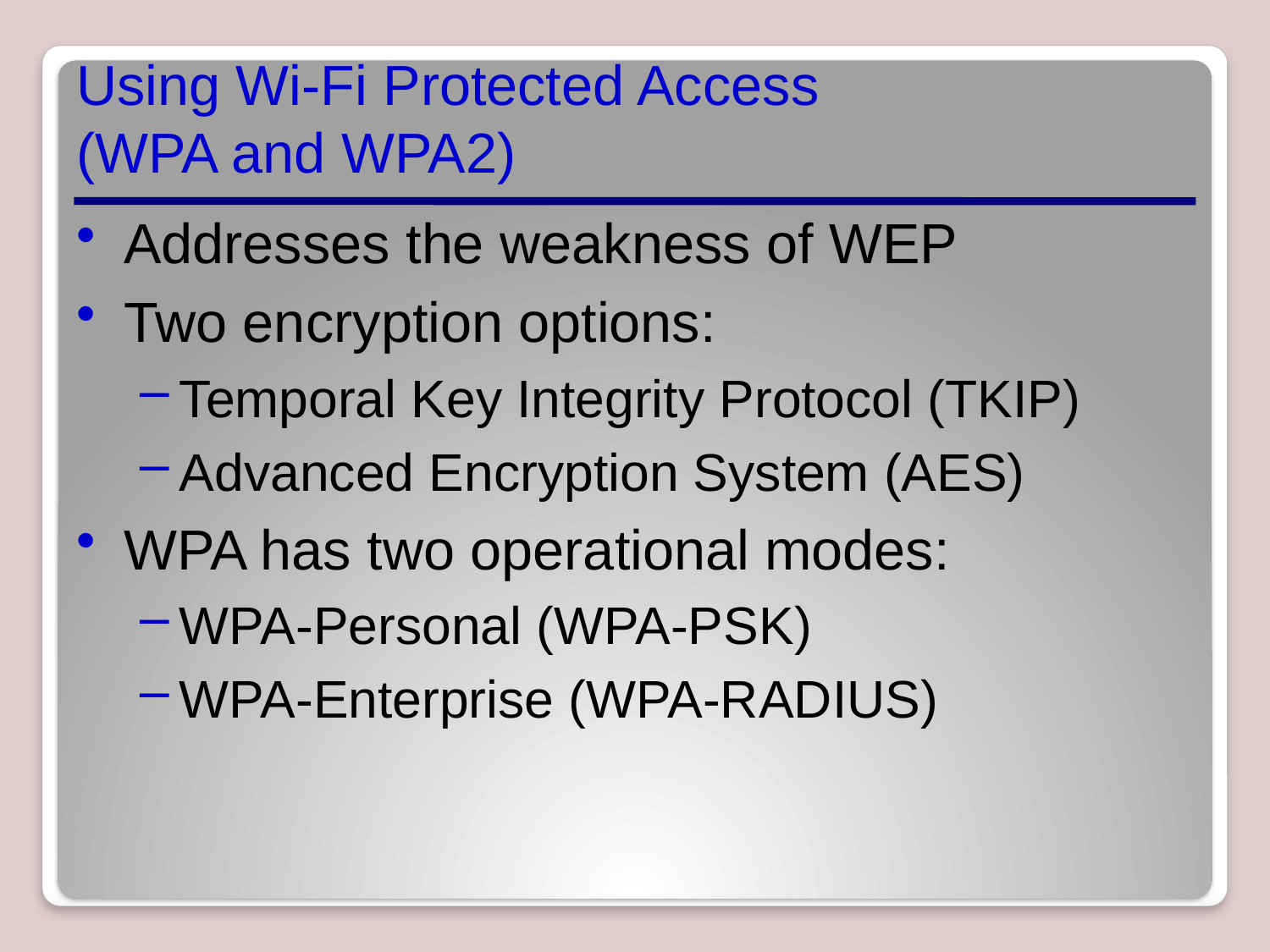

# Using Wi-Fi Protected Access (WPA and WPA2)
Addresses the weakness of WEP
Two encryption options:
Temporal Key Integrity Protocol (TKIP)
Advanced Encryption System (AES)
WPA has two operational modes:
WPA-Personal (WPA-PSK)
WPA-Enterprise (WPA-RADIUS)